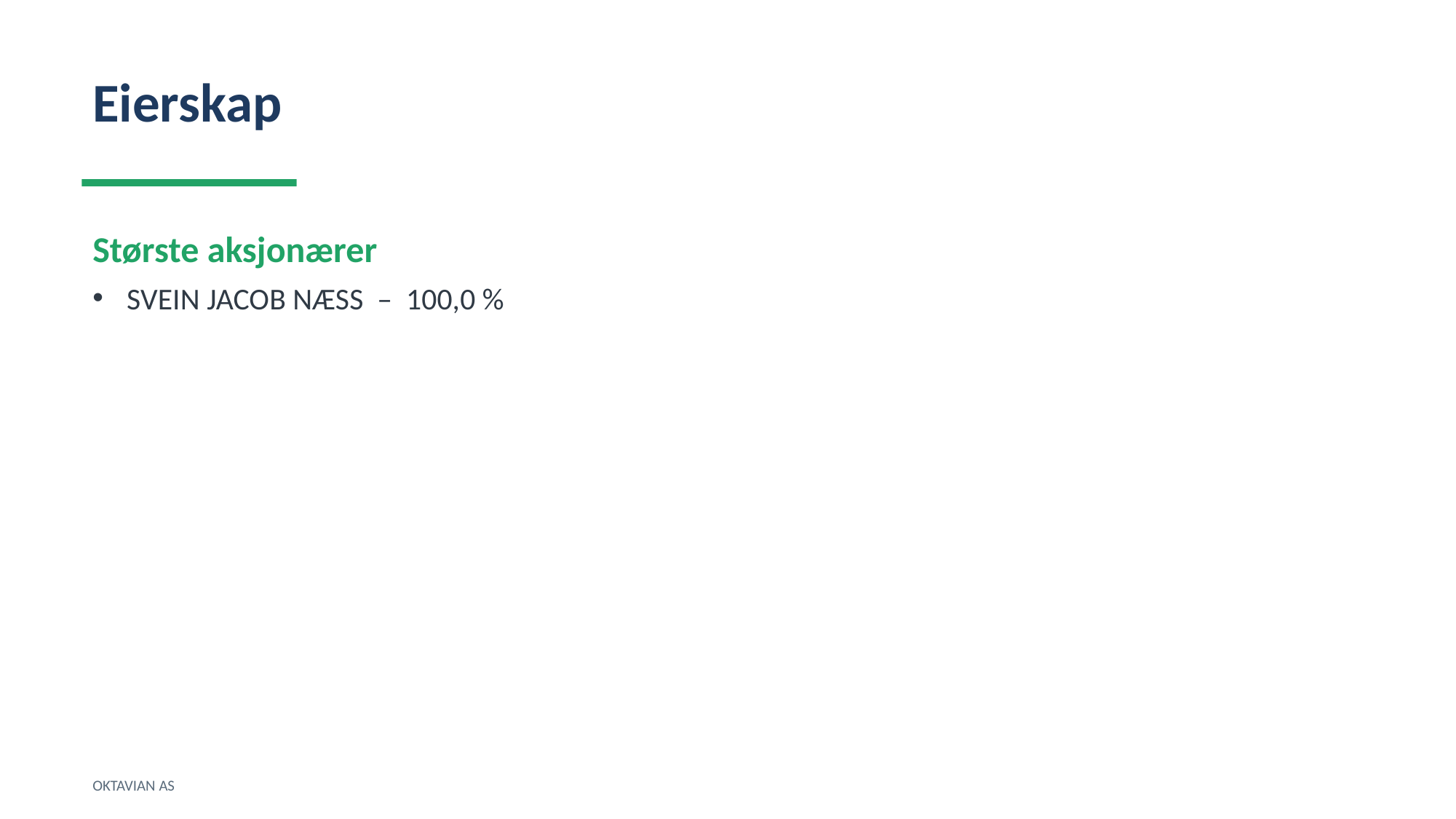

Eierskap

Største aksjonærer
SVEIN JACOB NÆSS  –  100,0 %
OKTAVIAN AS